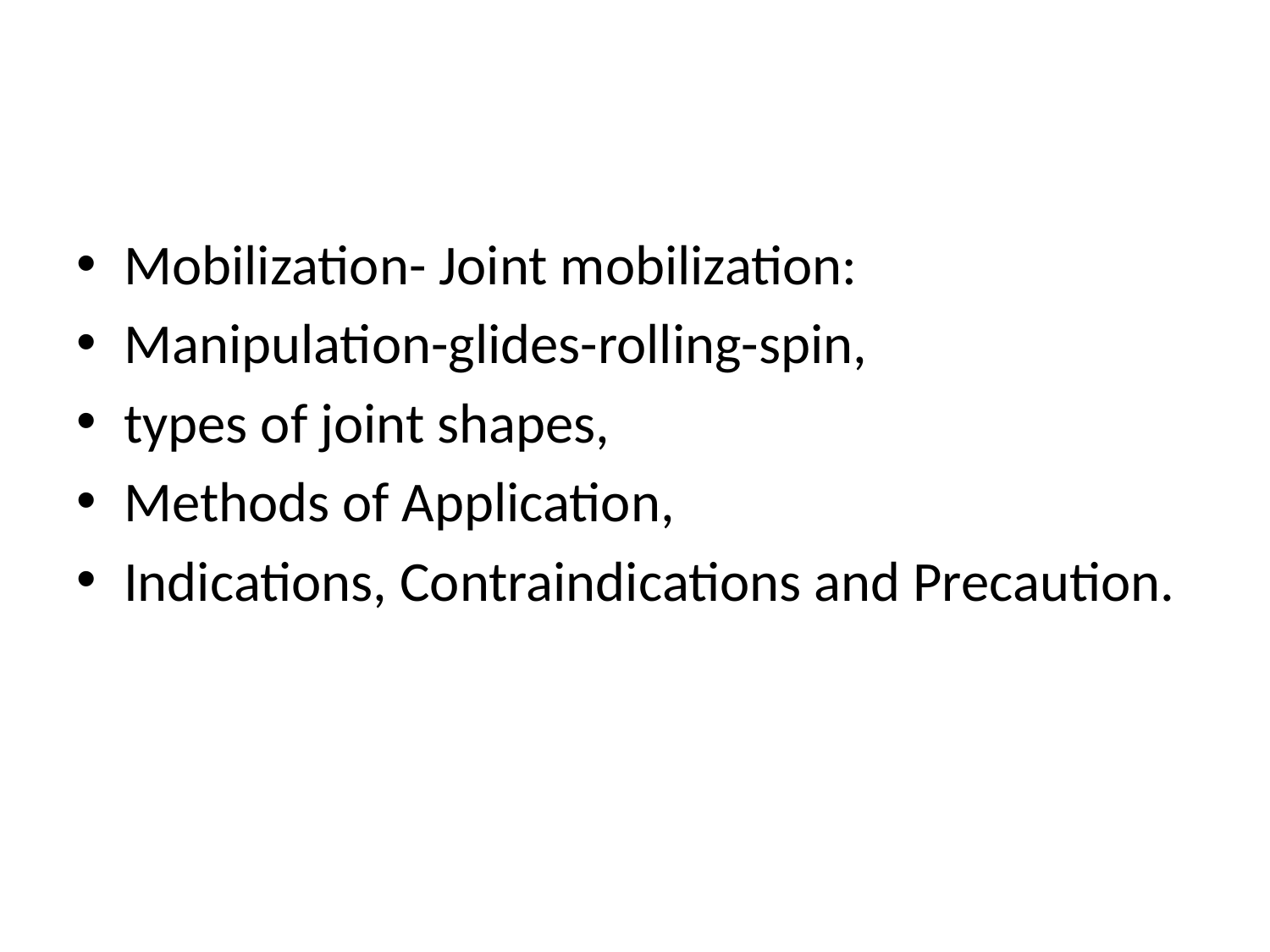

#
Mobilization- Joint mobilization:
Manipulation-glides-rolling-spin,
types of joint shapes,
Methods of Application,
Indications, Contraindications and Precaution.